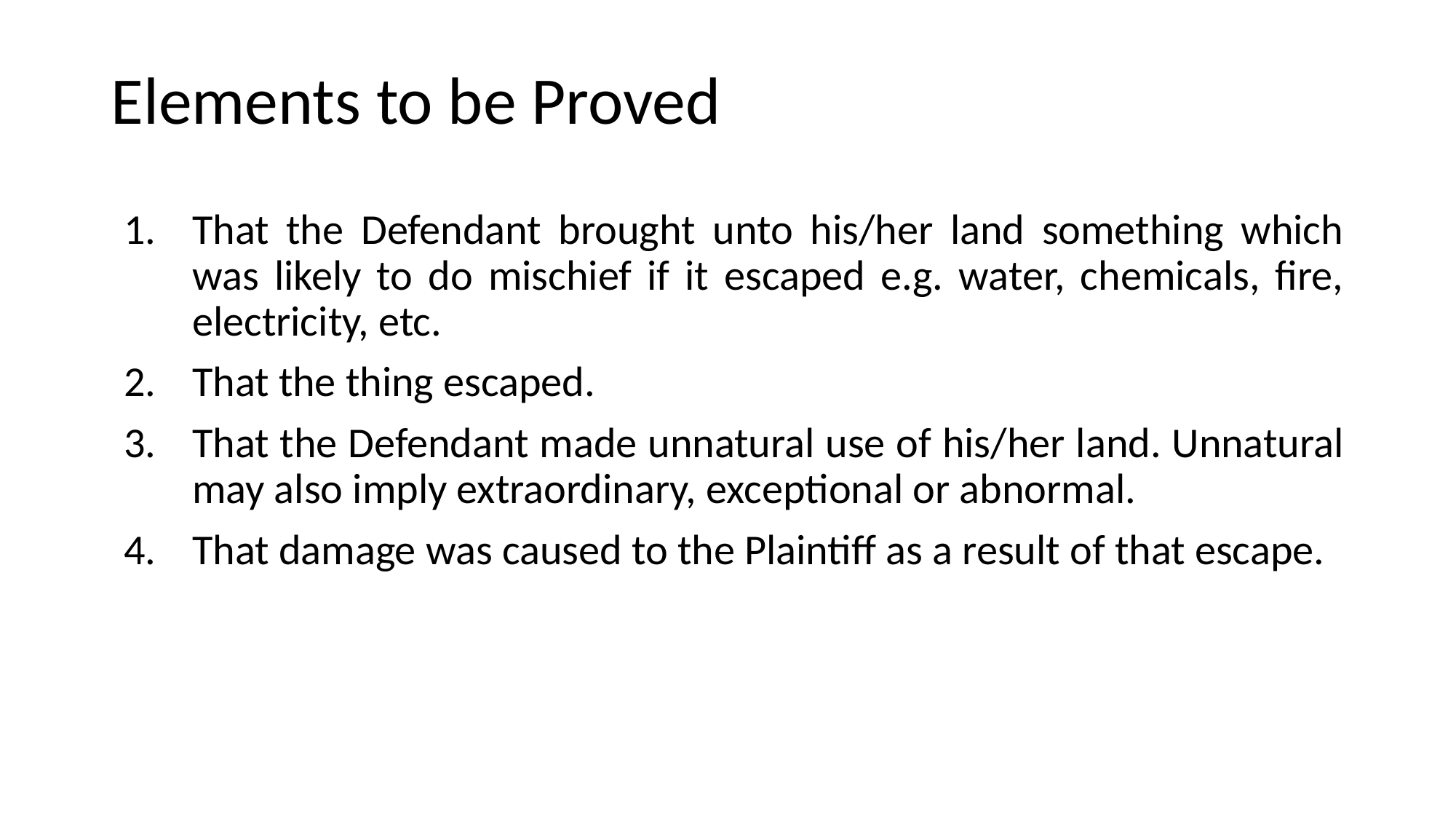

# Elements to be Proved
That the Defendant brought unto his/her land something which was likely to do mischief if it escaped e.g. water, chemicals, fire, electricity, etc.
That the thing escaped.
That the Defendant made unnatural use of his/her land. Unnatural may also imply extraordinary, exceptional or abnormal.
That damage was caused to the Plaintiff as a result of that escape.